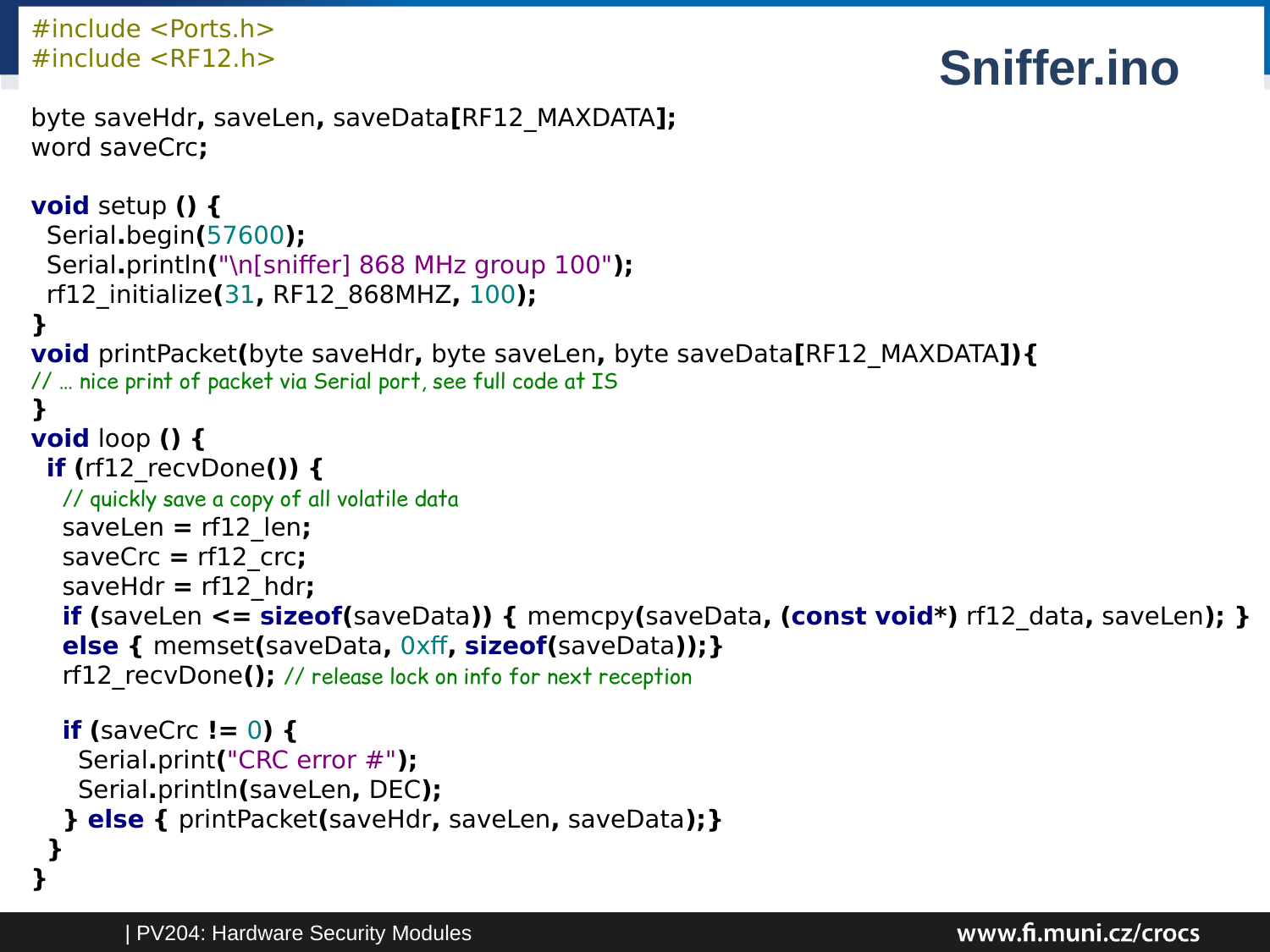

#include <Ports.h>
#include <RF12.h>

byte saveHdr, saveLen, saveData[RF12_MAXDATA];
word saveCrc;

void setup () {
  Serial.begin(57600);
  Serial.println("\n[sniffer] 868 MHz group 100");
  rf12_initialize(31, RF12_868MHZ, 100);
}
void printPacket(byte saveHdr, byte saveLen, byte saveData[RF12_MAXDATA]){
// … nice print of packet via Serial port, see full code at IS
}
void loop () {
  if (rf12_recvDone()) {
    // quickly save a copy of all volatile data
    saveLen = rf12_len;
    saveCrc = rf12_crc;
    saveHdr = rf12_hdr;
    if (saveLen <= sizeof(saveData)) { memcpy(saveData, (const void*) rf12_data, saveLen); }
    else { memset(saveData, 0xff, sizeof(saveData));}
    rf12_recvDone(); // release lock on info for next reception

    if (saveCrc != 0) {
      Serial.print("CRC error #");
      Serial.println(saveLen, DEC);
    } else { printPacket(saveHdr, saveLen, saveData);}
  }
}
Sniffer.ino

| PV204: Hardware Security Modules